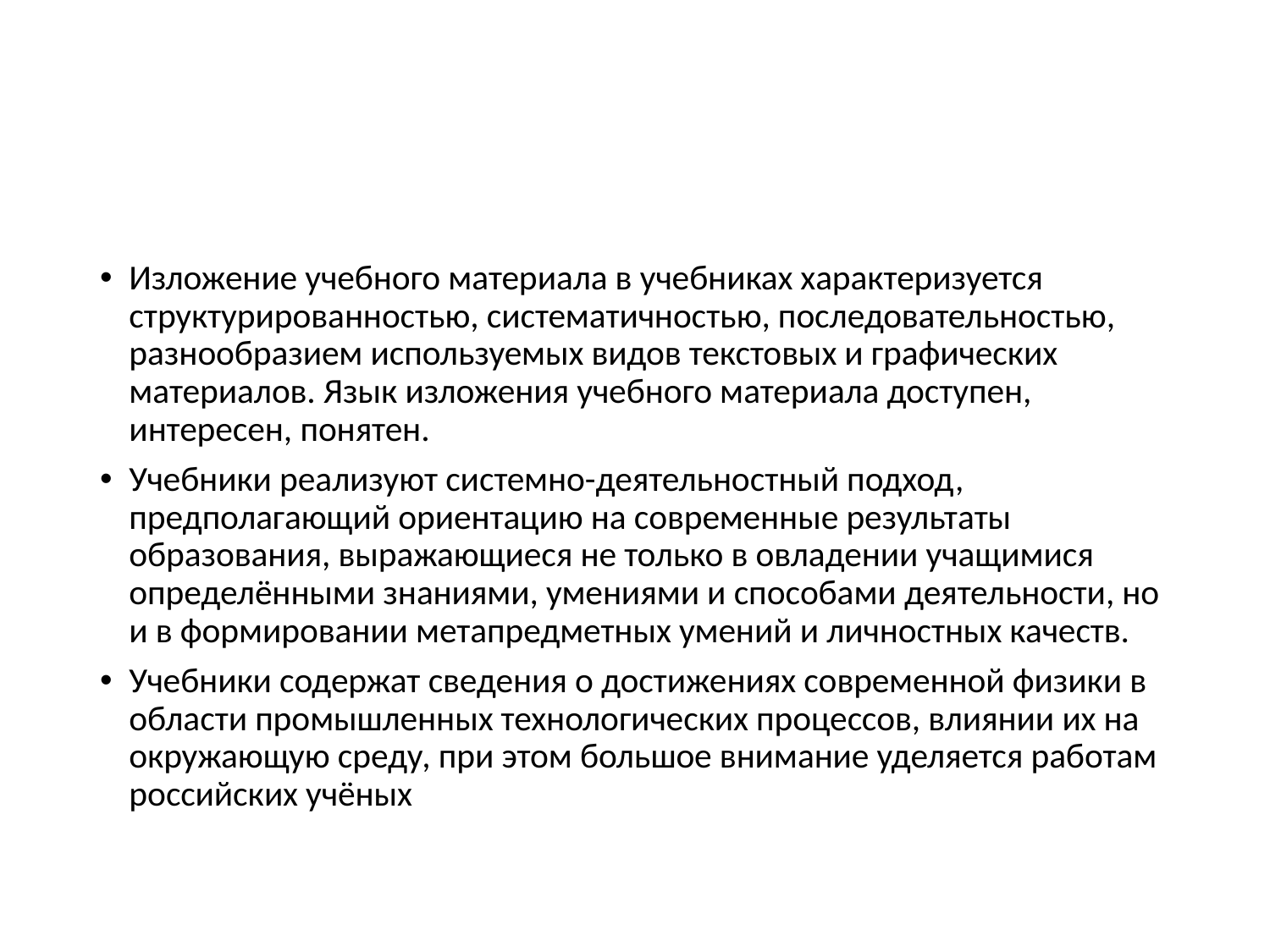

#
Изложение учебного материала в учебниках характеризуется структурированностью, систематичностью, последовательностью, разнообразием используемых видов текстовых и графических материалов. Язык изложения учебного материала доступен, интересен, понятен.
Учебники реализуют системно-деятельностный подход, предполагающий ориентацию на современные результаты образования, выражающиеся не только в овладении учащимися определёнными знаниями, умениями и способами деятельности, но и в формировании метапредметных умений и личностных качеств.
Учебники содержат сведения о достижениях современной физики в области промышленных технологических процессов, влиянии их на окружающую среду, при этом большое внимание уделяется работам российских учёных